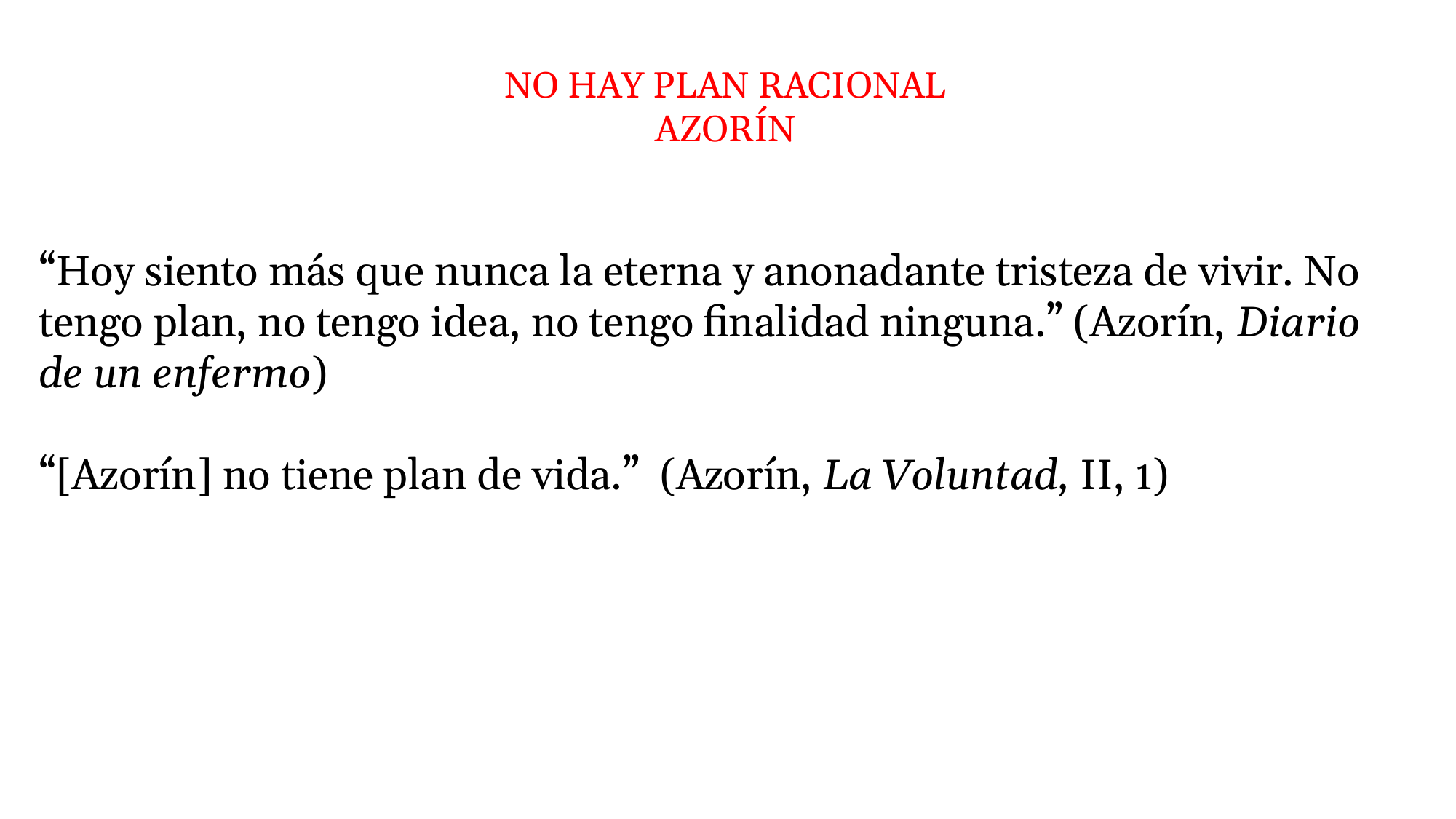

NO HAY PLAN RACIONAL
AZORÍN

“Hoy siento más que nunca la eterna y anonadante tristeza de vivir. No tengo plan, no tengo idea, no tengo finalidad ninguna.” (Azorín, Diario de un enfermo)

“[Azorín] no tiene plan de vida.”  (Azorín, La Voluntad, II, 1)